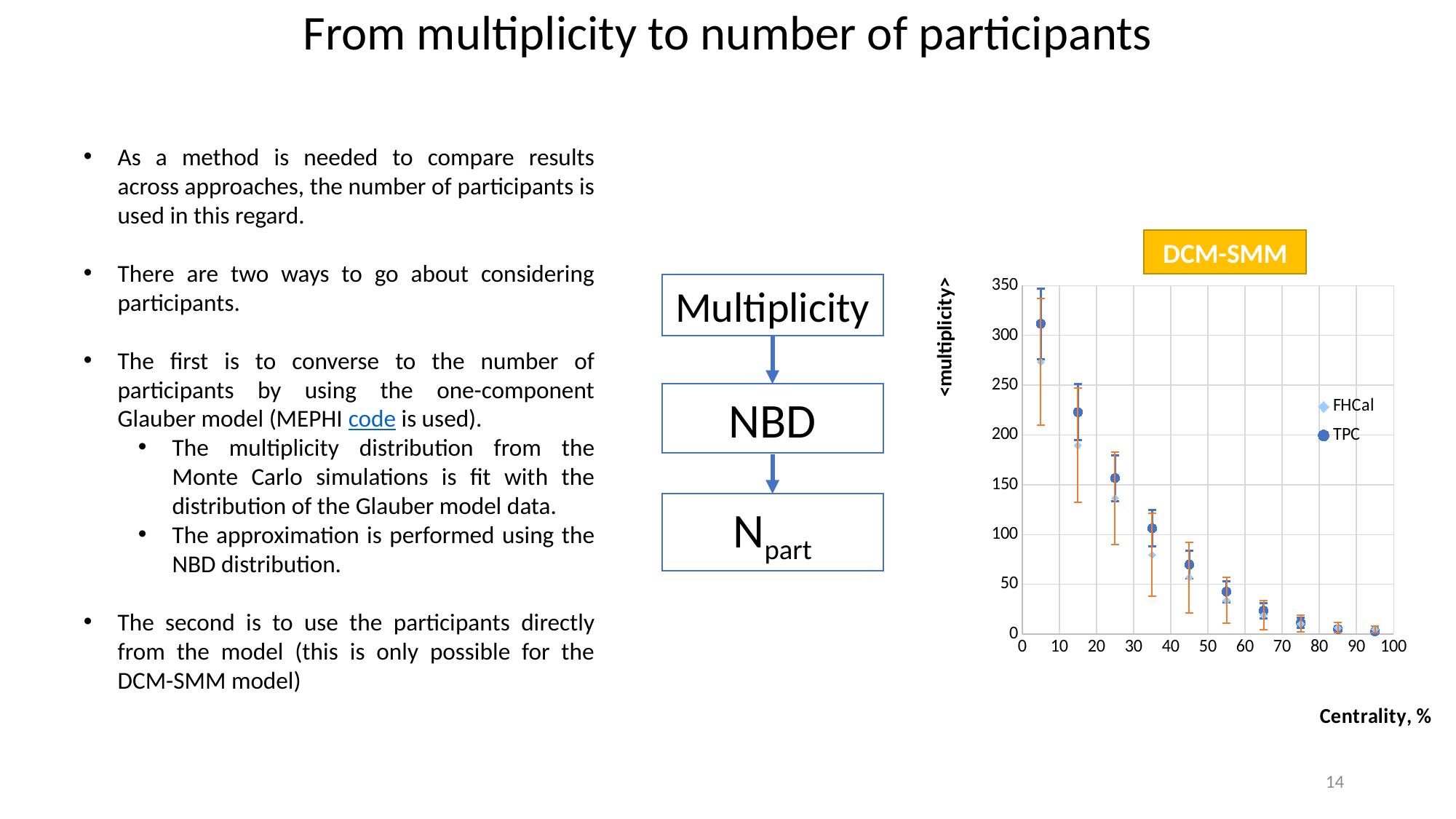

From multiplicity to number of participants
As a method is needed to compare results across approaches, the number of participants is used in this regard.

There are two ways to go about considering participants.

The first is to converse to the number of participants by using the one-component Glauber model (MEPHI code is used).
The multiplicity distribution from the Monte Carlo simulations is fit with the distribution of the Glauber model data.
The approximation is performed using the NBD distribution.

The second is to use the participants directly from the model (this is only possible for the DCM-SMM model)

DCM-SMM

### Chart

| Category | FHCal | TPC |
|---|---|---|
Multiplicity
NBD
Npart
14